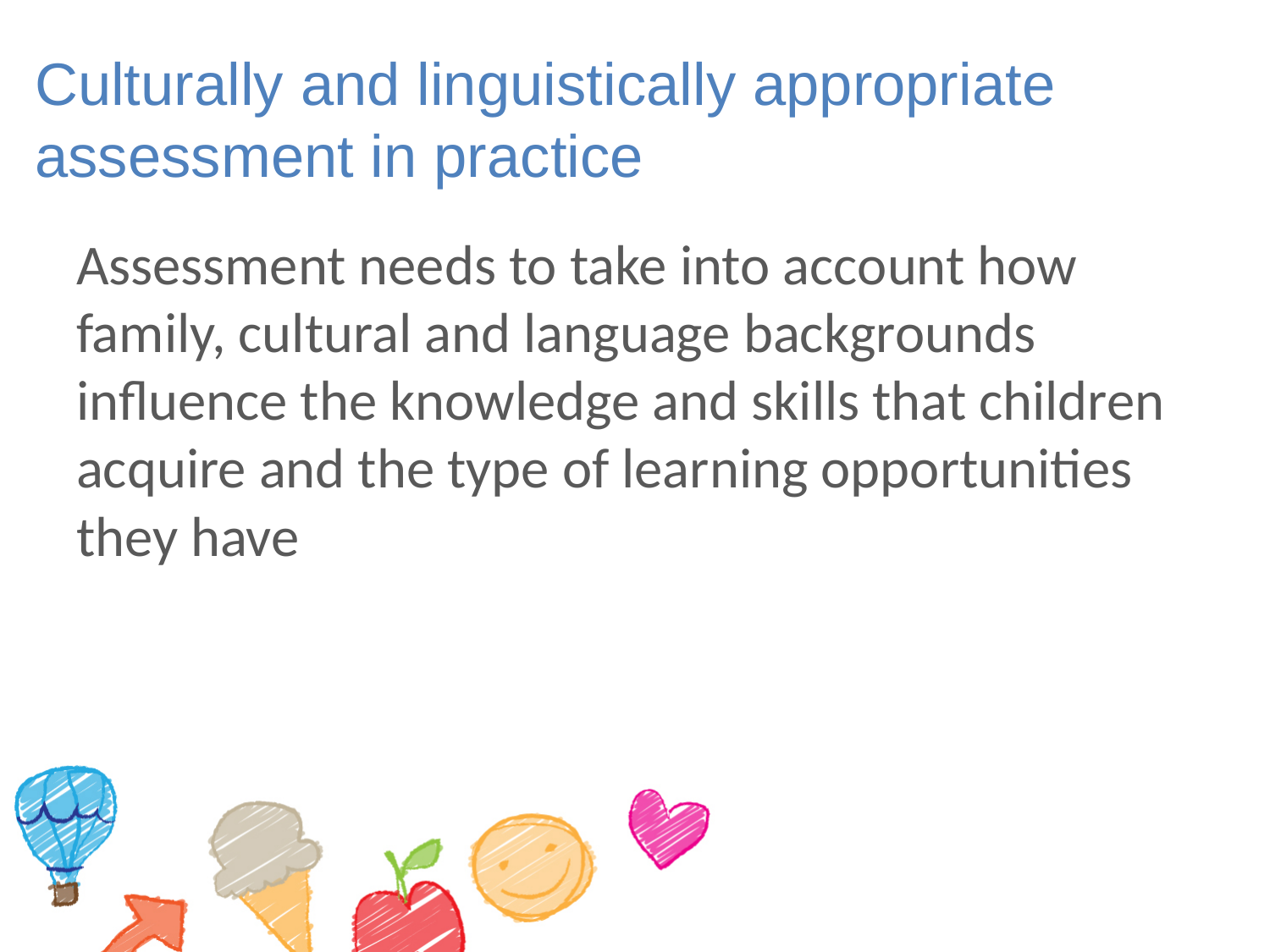

# Culturally and linguistically appropriate assessment in practice
Assessment needs to take into account how family, cultural and language backgrounds influence the knowledge and skills that children acquire and the type of learning opportunities they have